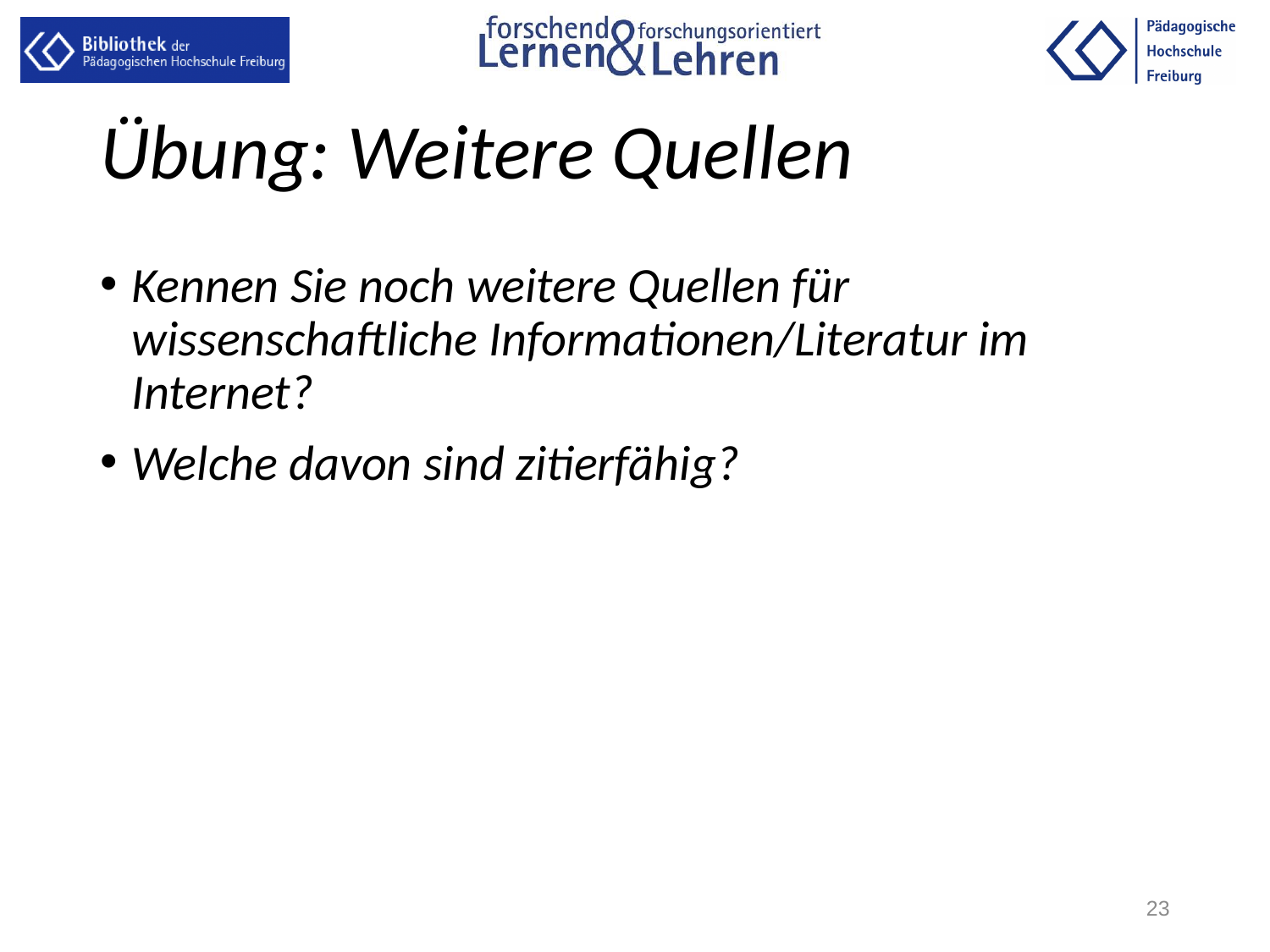

# Übung: Weitere Quellen
Kennen Sie noch weitere Quellen für wissenschaftliche Informationen/Literatur im Internet?
Welche davon sind zitierfähig?
23